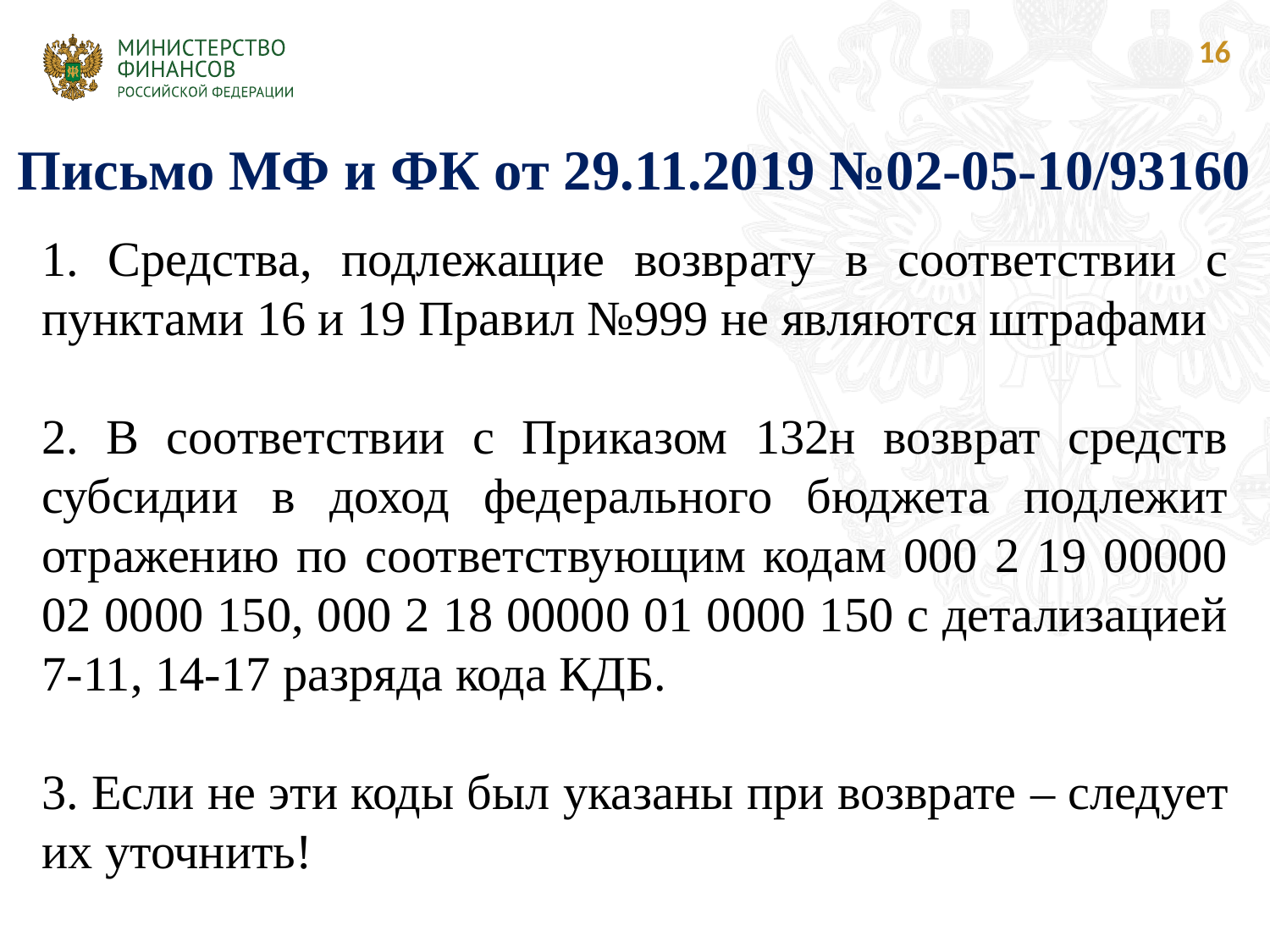

16
Письмо МФ и ФК от 29.11.2019 №02-05-10/93160
1. Средства, подлежащие возврату в соответствии с пунктами 16 и 19 Правил №999 не являются штрафами

2. В соответствии с Приказом 132н возврат средств субсидии в доход федерального бюджета подлежит отражению по соответствующим кодам 000 2 19 00000 02 0000 150, 000 2 18 00000 01 0000 150 с детализацией 7-11, 14-17 разряда кода КДБ.

3. Если не эти коды был указаны при возврате – следует их уточнить!